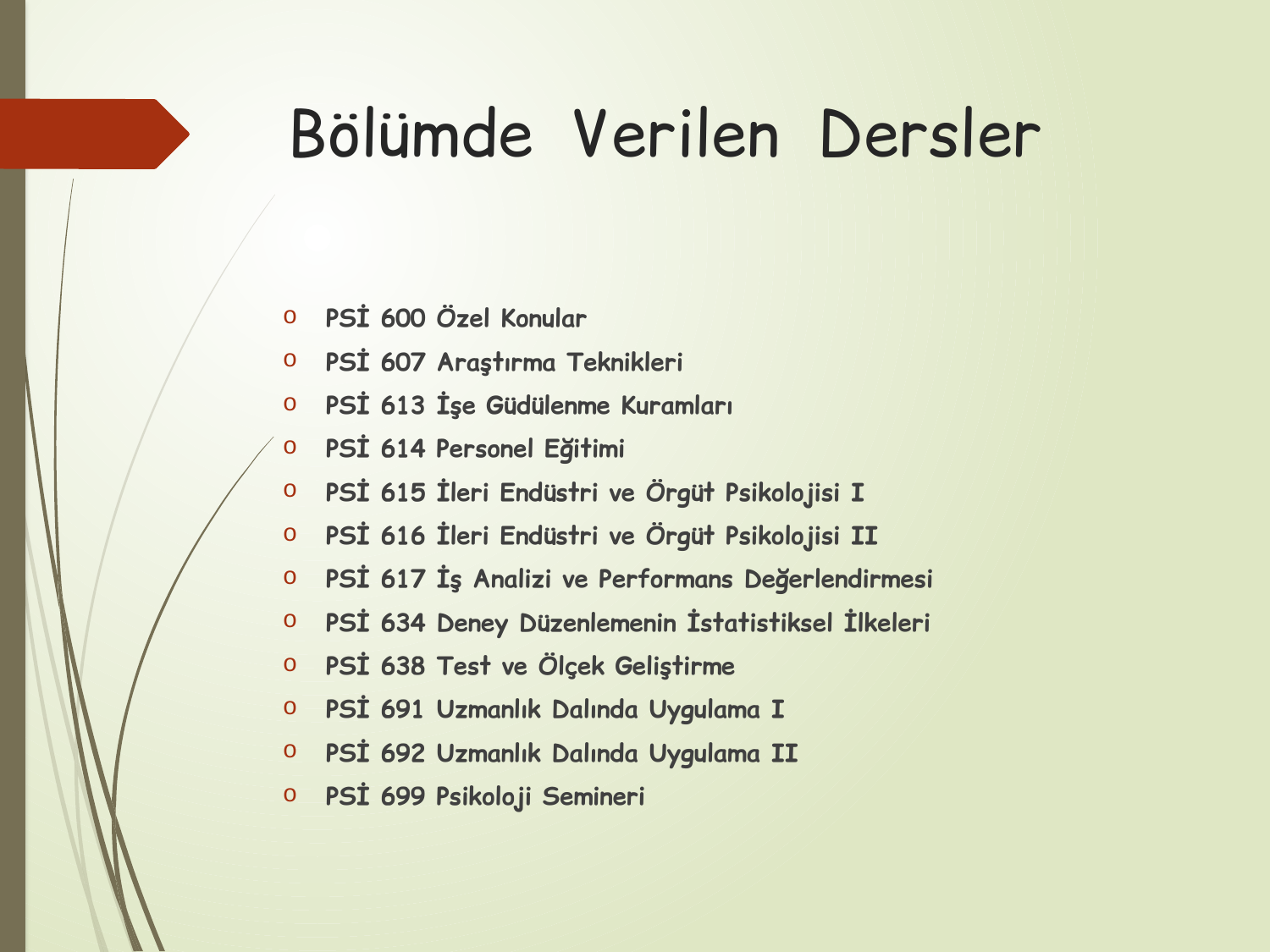

# Bölümde  Verilen  Dersler
PSİ 600 Özel Konular
PSİ 607 Araştırma Teknikleri
PSİ 613 İşe Güdülenme Kuramları
PSİ 614 Personel Eğitimi
PSİ 615 İleri Endüstri ve Örgüt Psikolojisi I
PSİ 616 İleri Endüstri ve Örgüt Psikolojisi II
PSİ 617 İş Analizi ve Performans Değerlendirmesi
PSİ 634 Deney Düzenlemenin İstatistiksel İlkeleri
PSİ 638 Test ve Ölçek Geliştirme
PSİ 691 Uzmanlık Dalında Uygulama I
PSİ 692 Uzmanlık Dalında Uygulama II
PSİ 699 Psikoloji Semineri